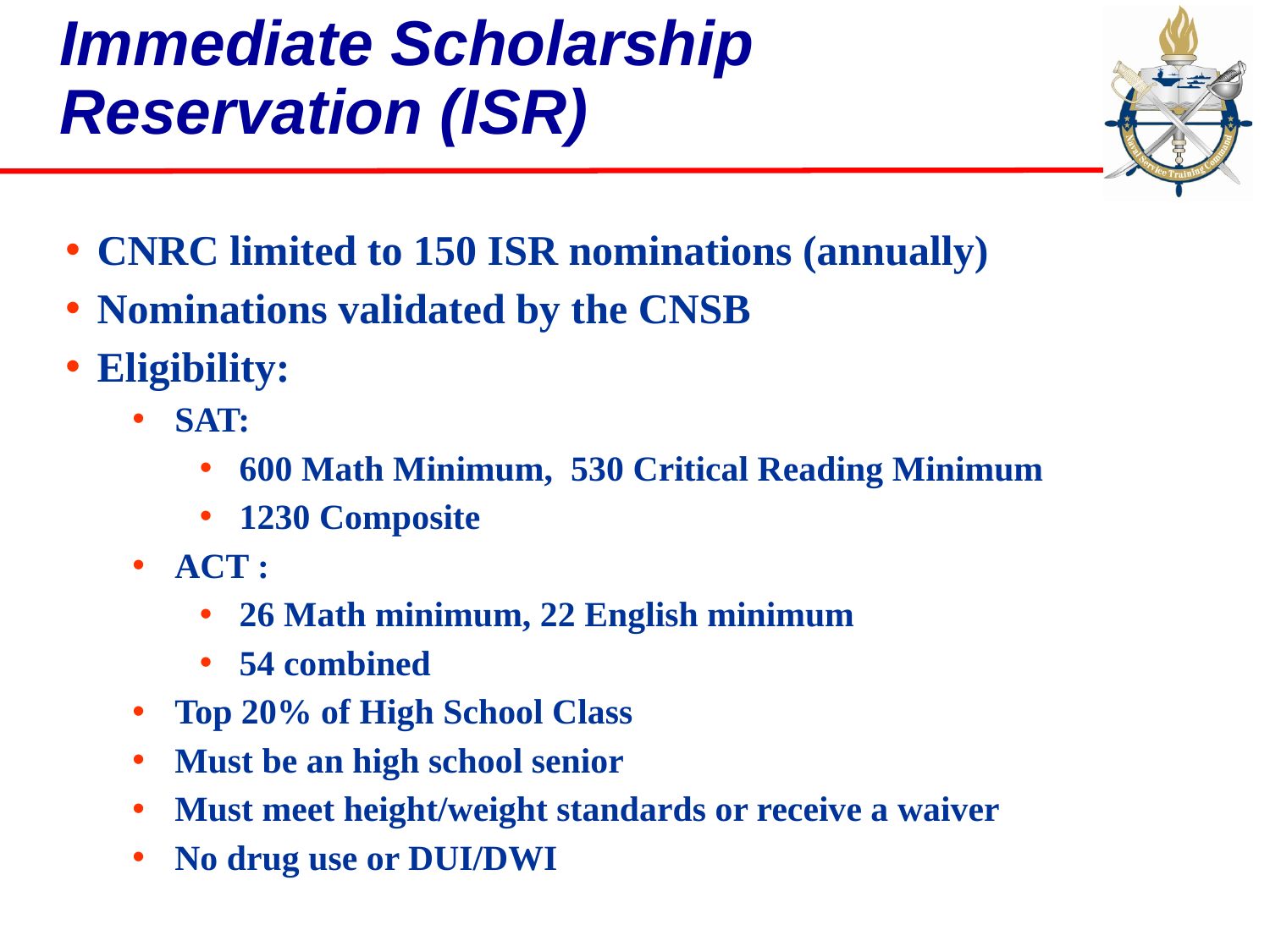

# Immediate Scholarship Reservation (ISR)
CNRC limited to 150 ISR nominations (annually)
Nominations validated by the CNSB
Eligibility:
SAT:
600 Math Minimum,  530 Critical Reading Minimum
1230 Composite
ACT :
26 Math minimum, 22 English minimum
54 combined
Top 20% of High School Class
Must be an high school senior
Must meet height/weight standards or receive a waiver
No drug use or DUI/DWI